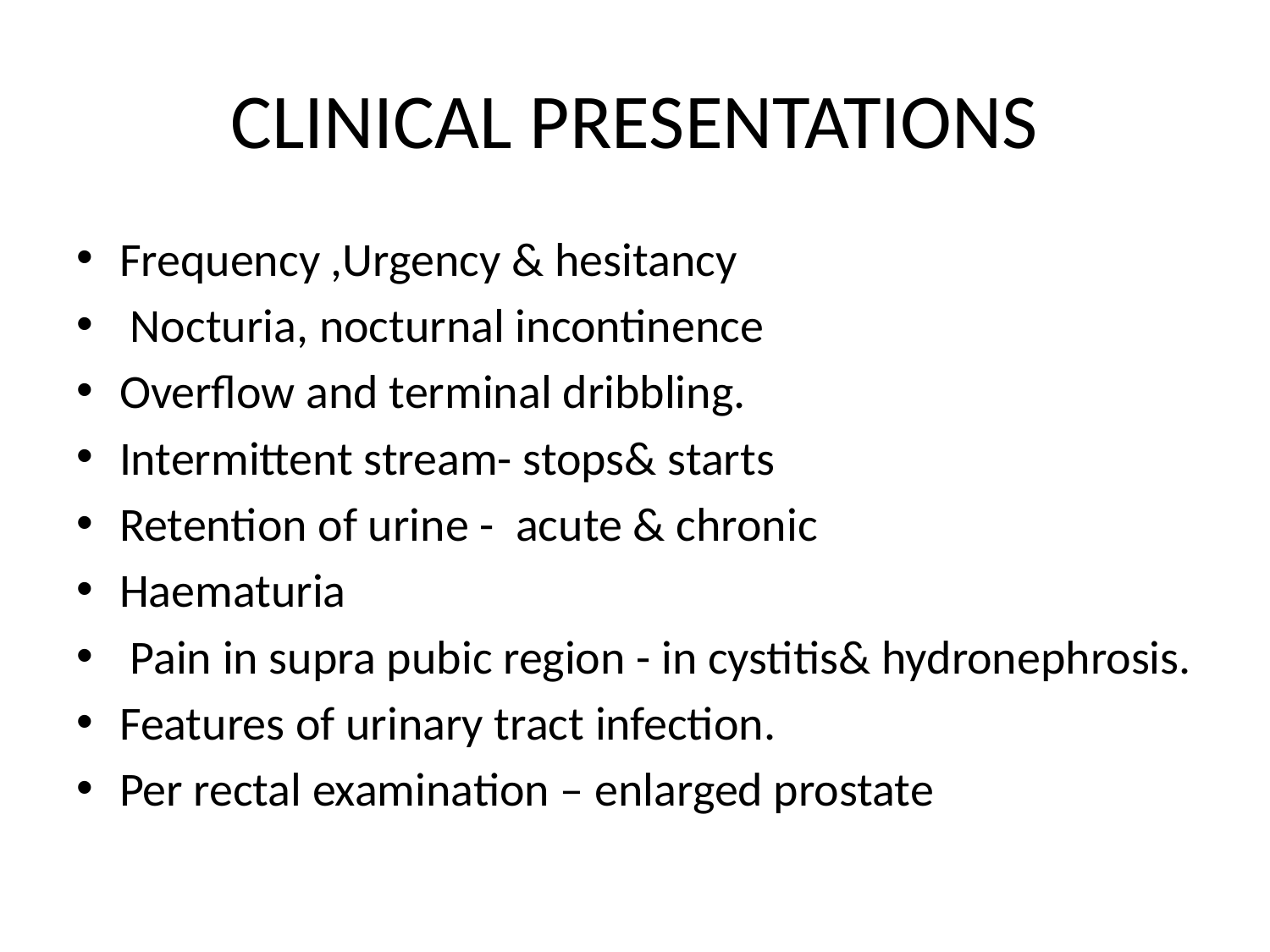

# CLINICAL PRESENTATIONS
Frequency ,Urgency & hesitancy
 Nocturia, nocturnal incontinence
Overflow and terminal dribbling.
Intermittent stream- stops& starts
Retention of urine -  acute & chronic
Haematuria
 Pain in supra pubic region - in cystitis& hydronephrosis.
Features of urinary tract infection.
Per rectal examination – enlarged prostate